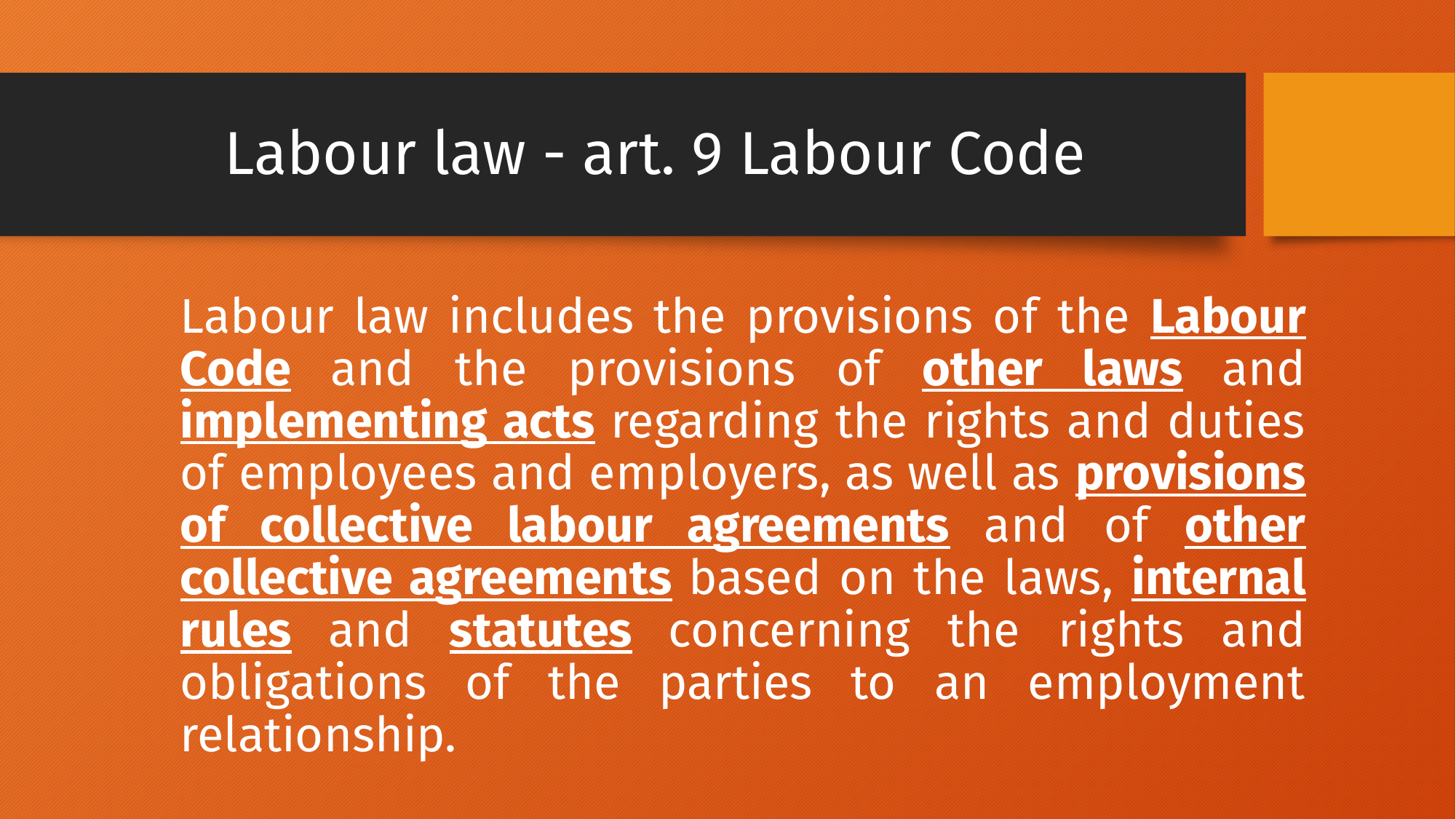

# Labour law - art. 9 Labour Code
Labour law includes the provisions of the Labour Code and the provisions of other laws and implementing acts regarding the rights and duties of employees and employers, as well as provisions of collective labour agreements and of other collective agreements based on the laws, internal rules and statutes concerning the rights and obligations of the parties to an employment relationship.